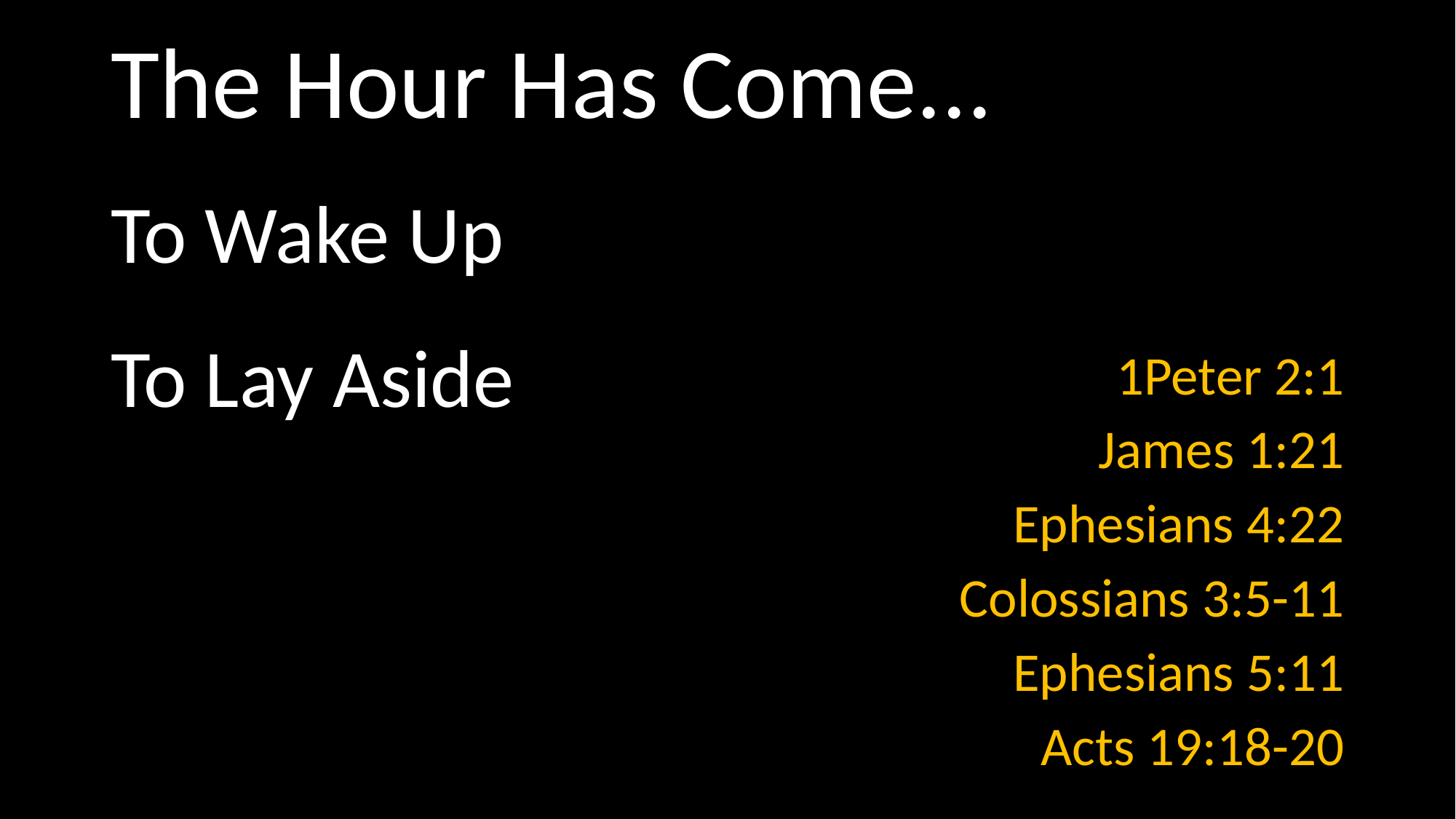

# The Hour Has Come...
1Peter 2:1
James 1:21
Ephesians 4:22
Colossians 3:5-11
Ephesians 5:11
Acts 19:18-20
To Wake Up
To Lay Aside